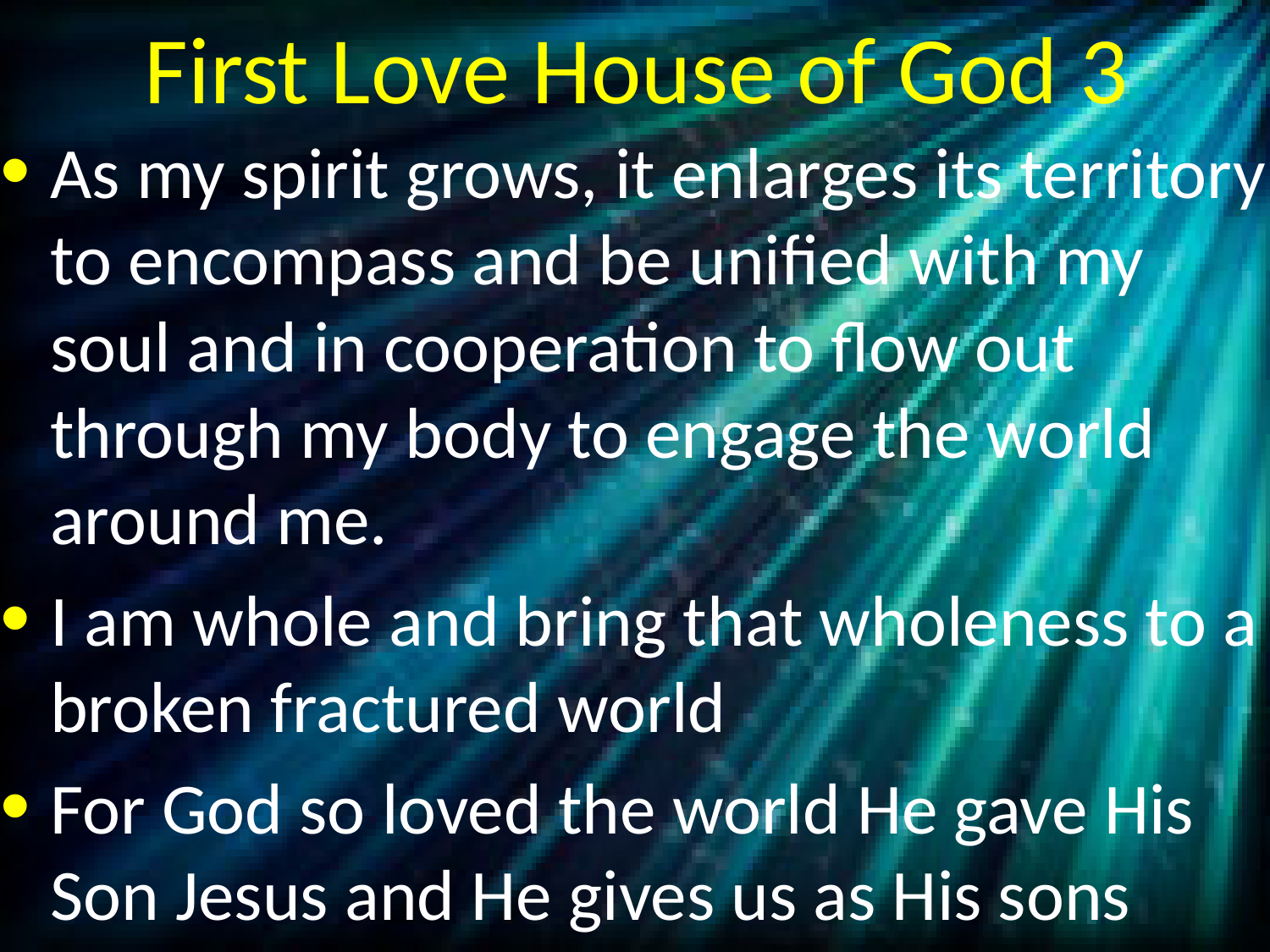

# First Love House of God 3
As my spirit grows, it enlarges its territory to encompass and be unified with my soul and in cooperation to flow out through my body to engage the world around me.
I am whole and bring that wholeness to a broken fractured world
For God so loved the world He gave His Son Jesus and He gives us as His sons